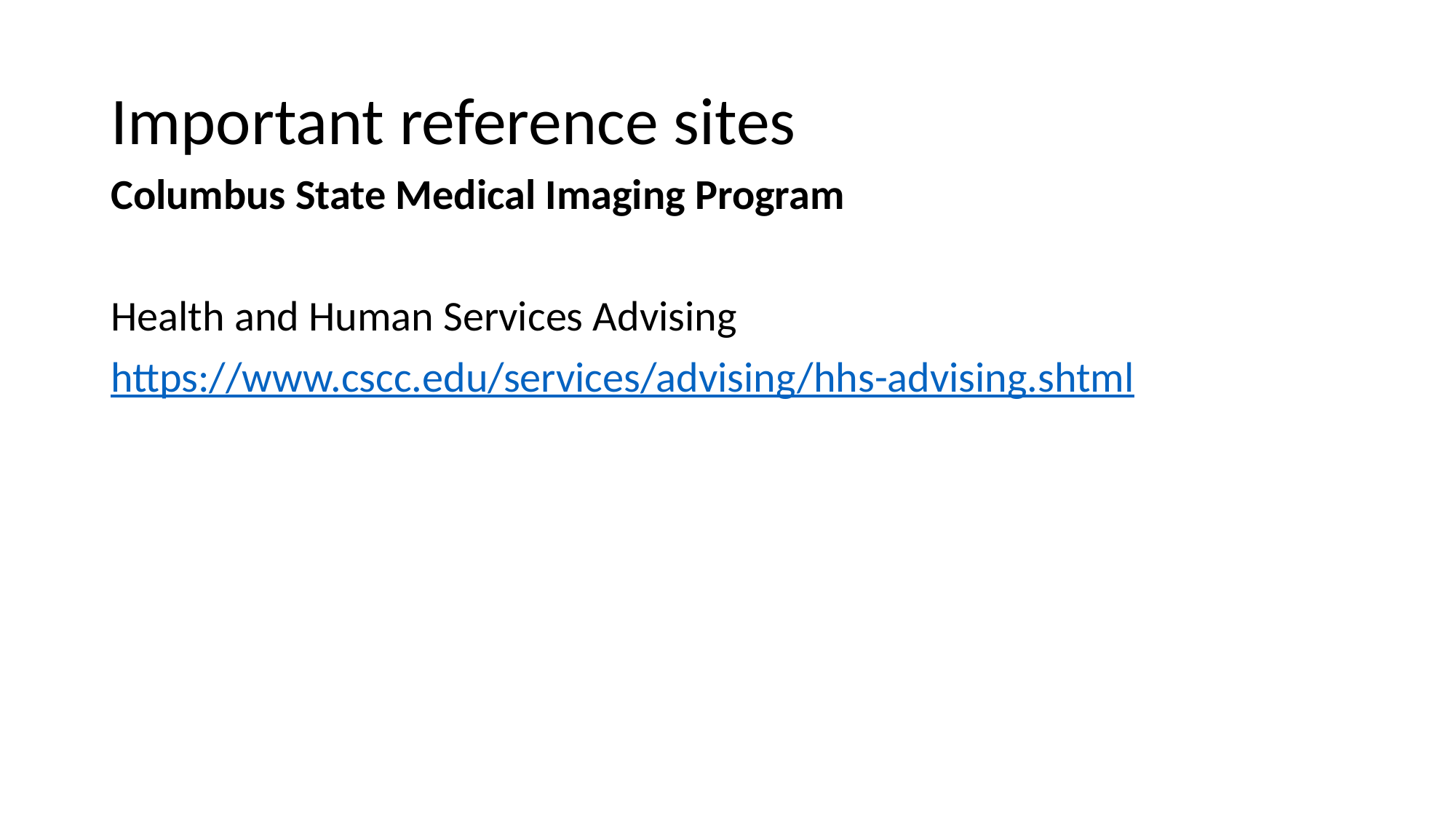

# Important reference sites
Columbus State Medical Imaging Program

Health and Human Services Advising
https://www.cscc.edu/services/advising/hhs-advising.shtml